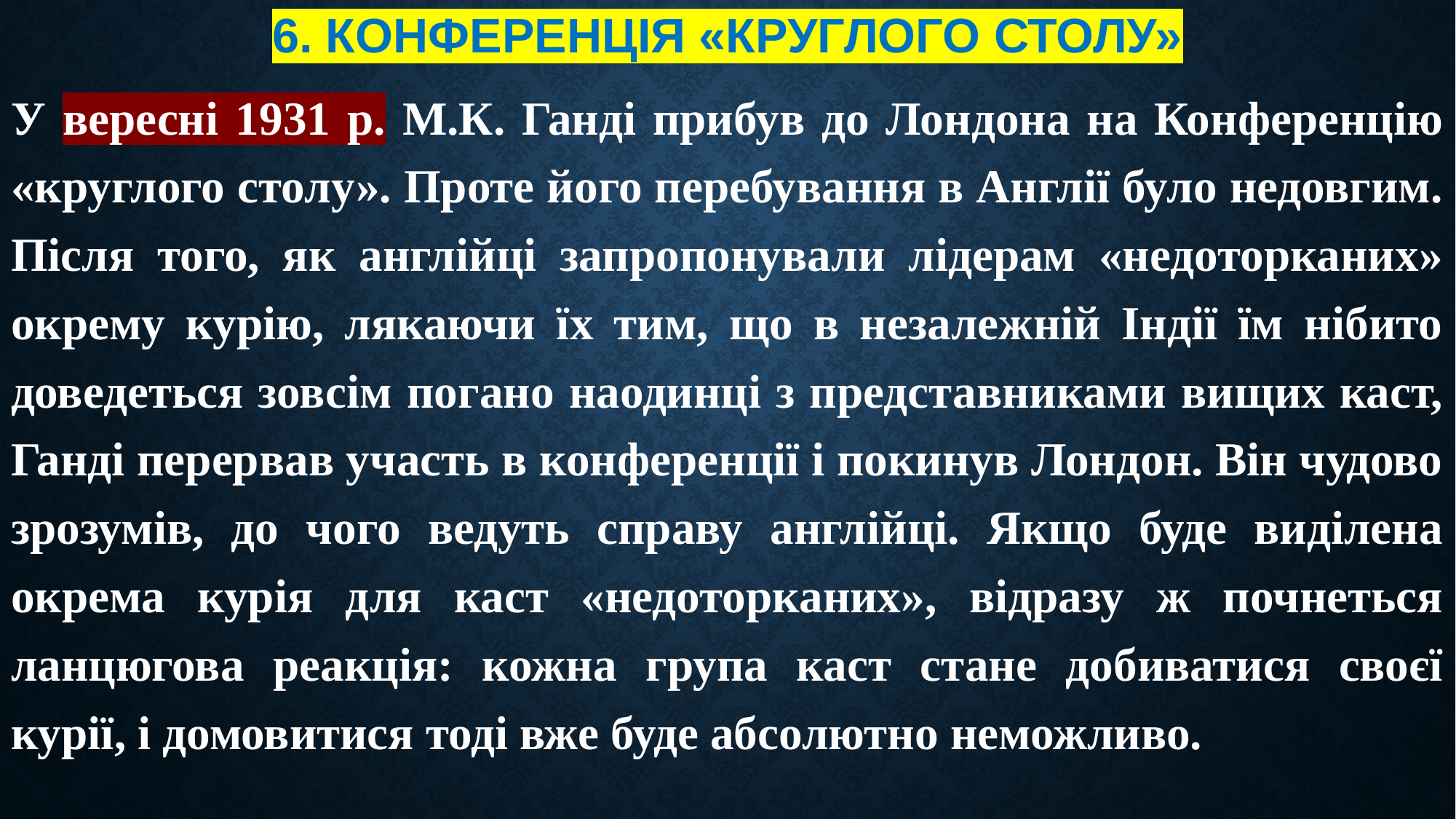

# 6. Конференція «круглого столу»
У вересні 1931 р. М.К. Ганді прибув до Лондона на Конференцію «круглого столу». Проте його перебування в Англії було недовгим. Після того, як англійці запропонували лідерам «недоторканих» окрему курію, лякаючи їх тим, що в незалежній Індії їм нібито доведеться зовсім погано наодинці з представниками вищих каст, Ганді перервав участь в конференції і покинув Лондон. Він чудово зрозумів, до чого ведуть справу англійці. Якщо буде виділена окрема курія для каст «недоторканих», відразу ж почнеться ланцюгова реакція: кожна група каст стане добиватися своєї курії, і домовитися тоді вже буде абсолютно неможливо.